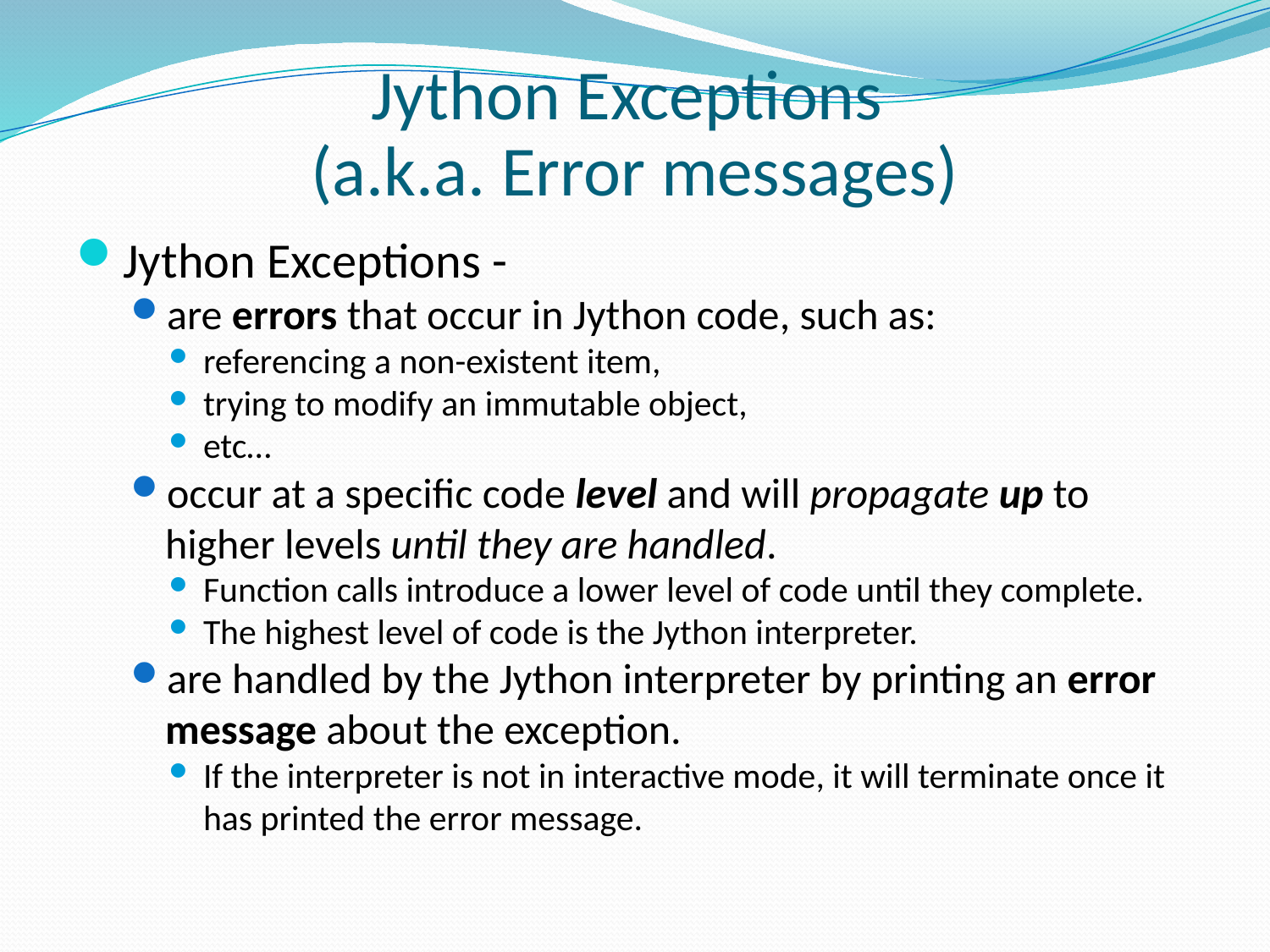

# Jython Exceptions (a.k.a. Error messages)
Jython Exceptions -
are errors that occur in Jython code, such as:
referencing a non-existent item,
trying to modify an immutable object,
etc…
occur at a specific code level and will propagate up to higher levels until they are handled.
Function calls introduce a lower level of code until they complete.
The highest level of code is the Jython interpreter.
are handled by the Jython interpreter by printing an error message about the exception.
If the interpreter is not in interactive mode, it will terminate once it has printed the error message.